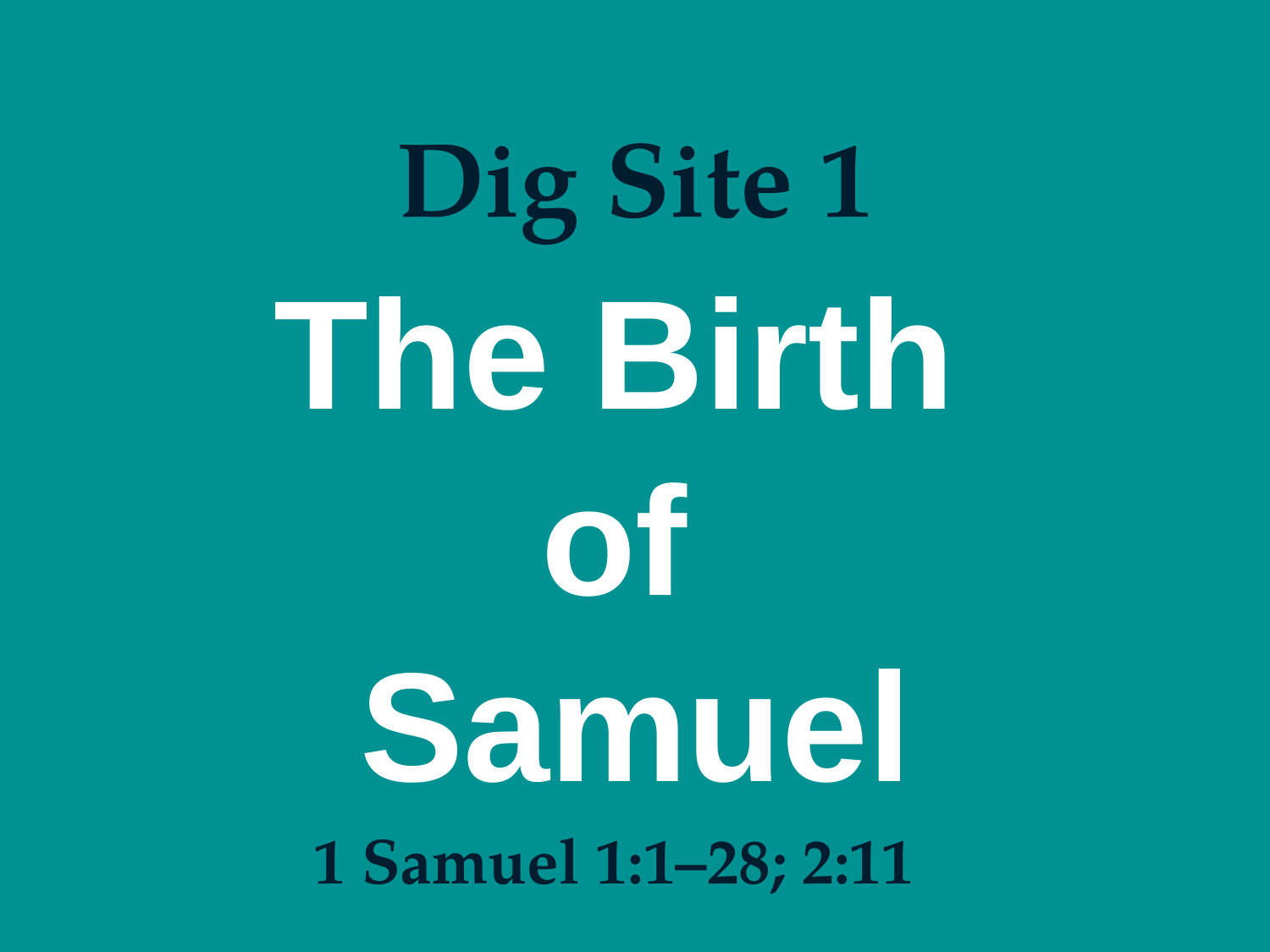

Dig Site 1
# The Birth of Samuel
1 Samuel 1:1–28; 2:11